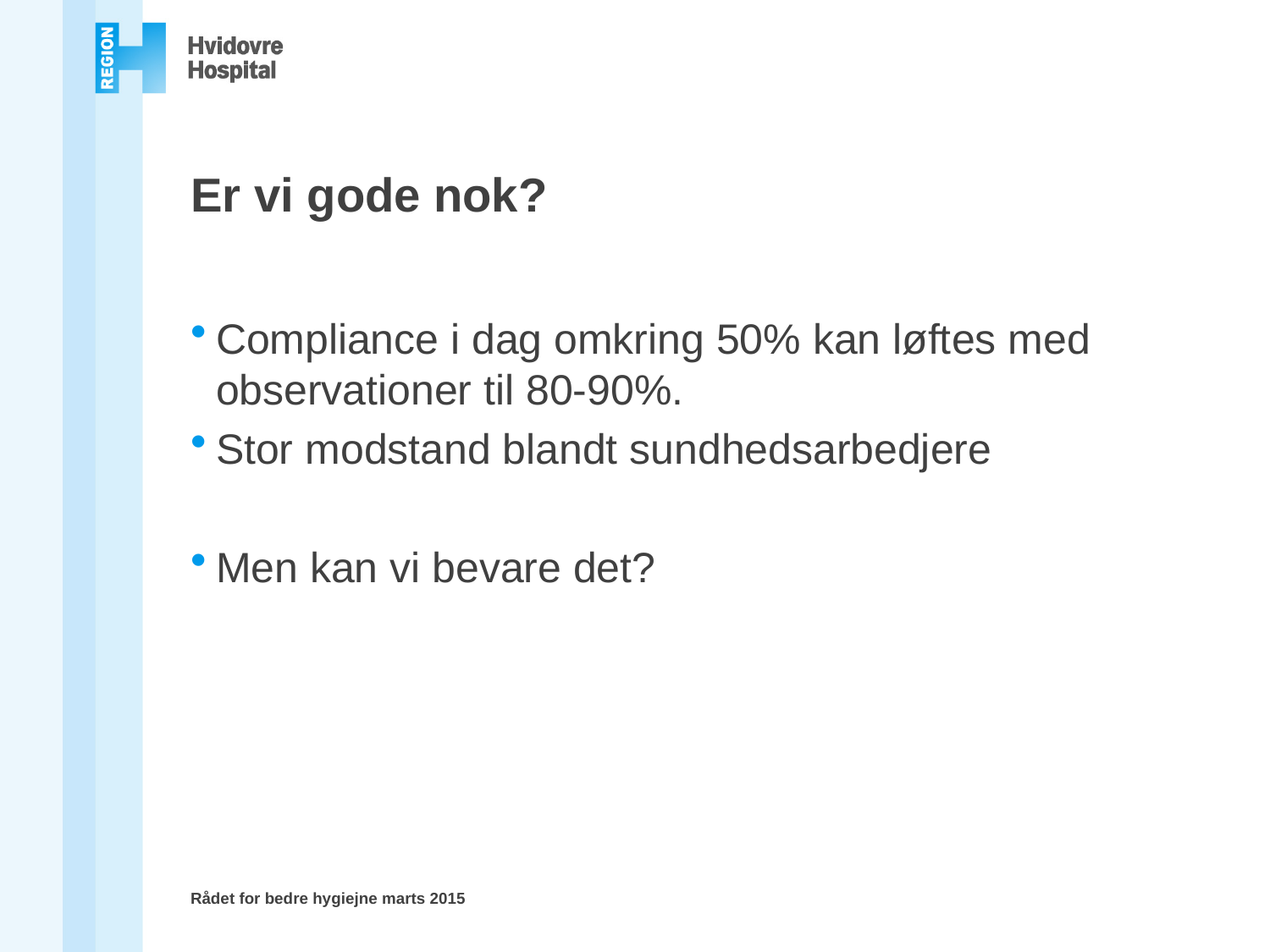

# Er vi gode nok?

Compliance i dag omkring 50% kan løftes med observationer til 80-90%.
Stor modstand blandt sundhedsarbedjere

Men kan vi bevare det?
Rådet for bedre hygiejne marts 2015